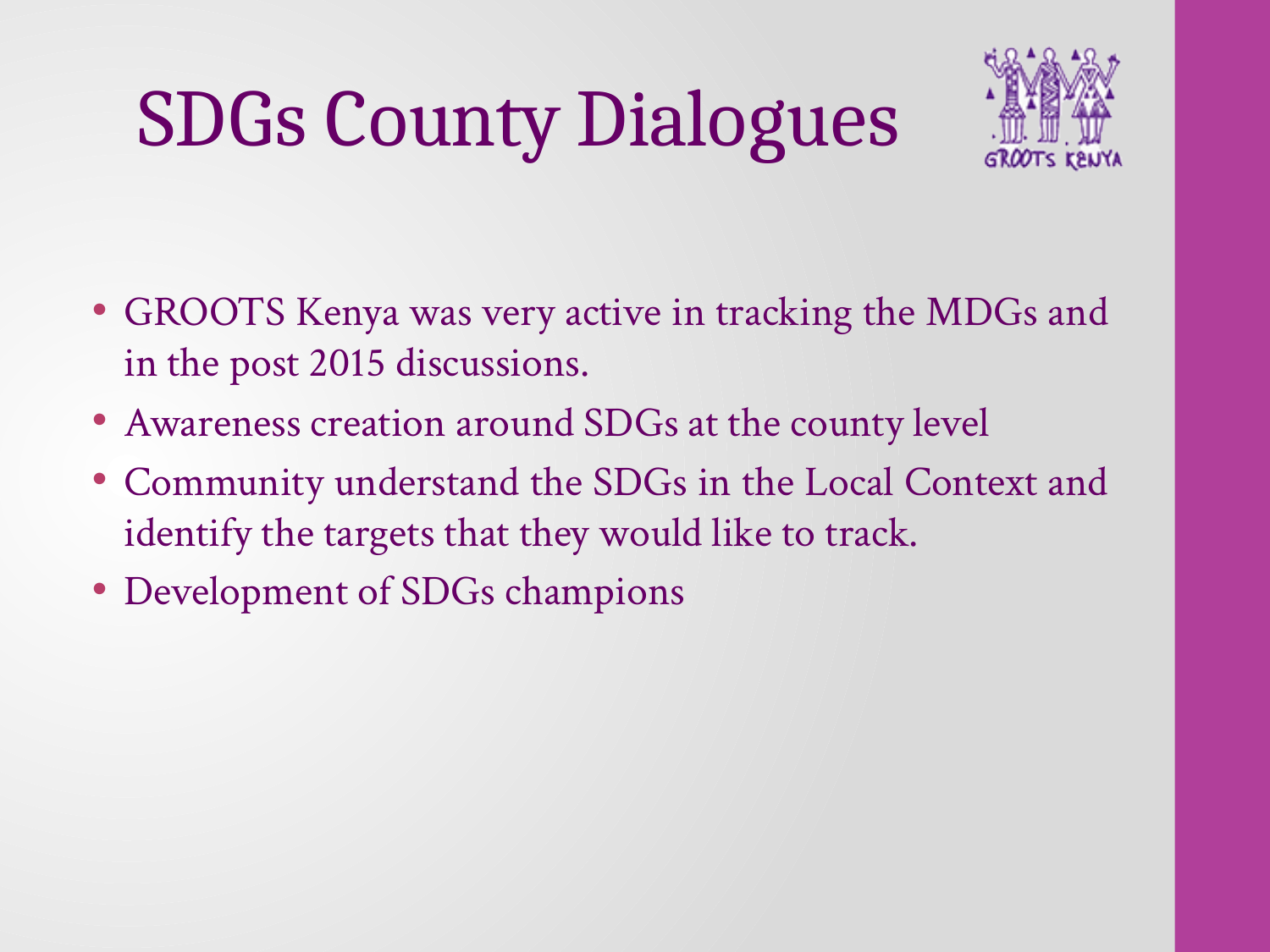

# SDGs County Dialogues

GROOTS Kenya was very active in tracking the MDGs and in the post 2015 discussions.
Awareness creation around SDGs at the county level
Community understand the SDGs in the Local Context and identify the targets that they would like to track.
Development of SDGs champions